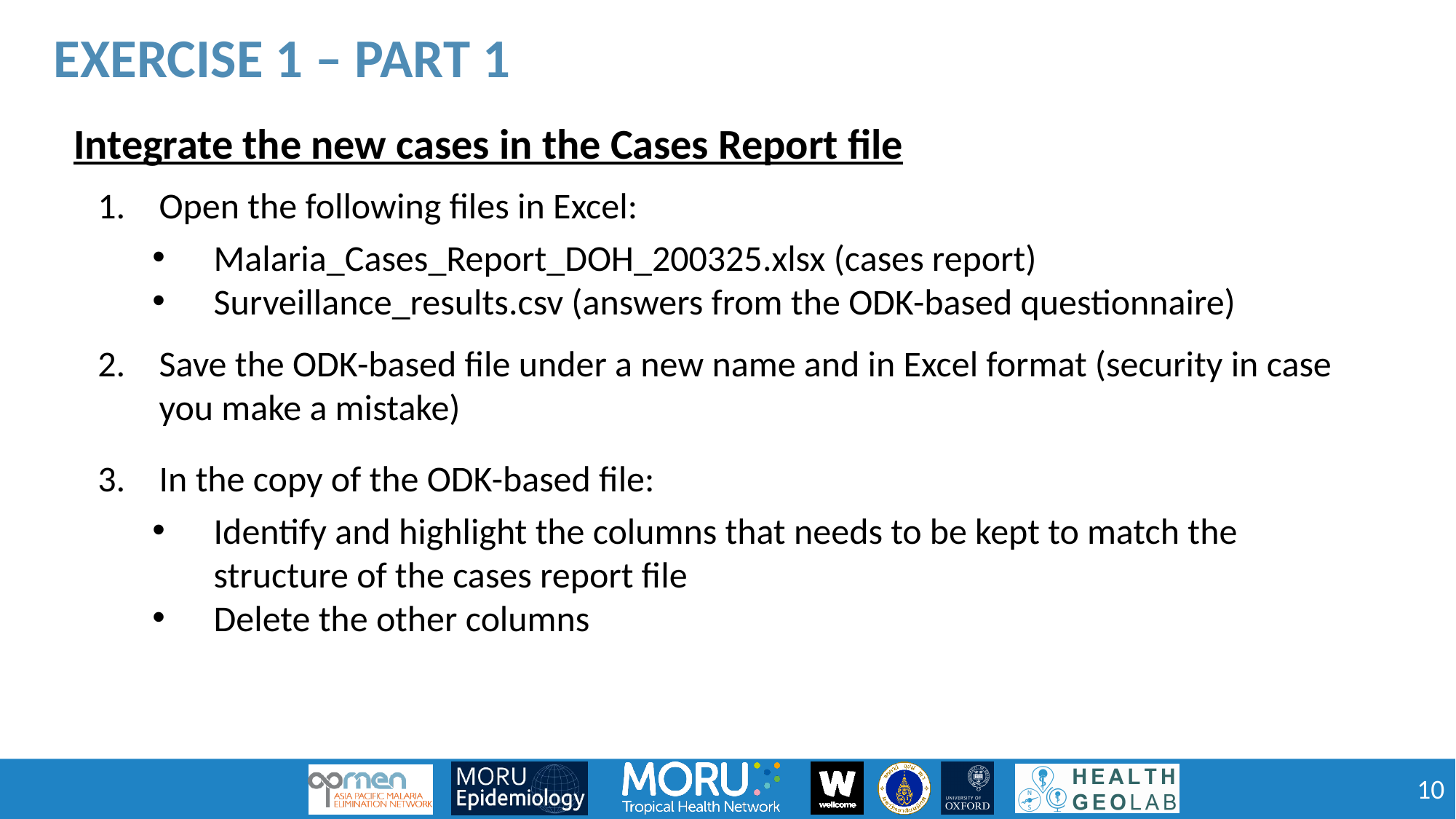

Exercise 1 – Part 1
Integrate the new cases in the Cases Report file
Open the following files in Excel:
Malaria_Cases_Report_DOH_200325.xlsx (cases report)
Surveillance_results.csv (answers from the ODK-based questionnaire)
Save the ODK-based file under a new name and in Excel format (security in case you make a mistake)
In the copy of the ODK-based file:
Identify and highlight the columns that needs to be kept to match the structure of the cases report file
Delete the other columns
10